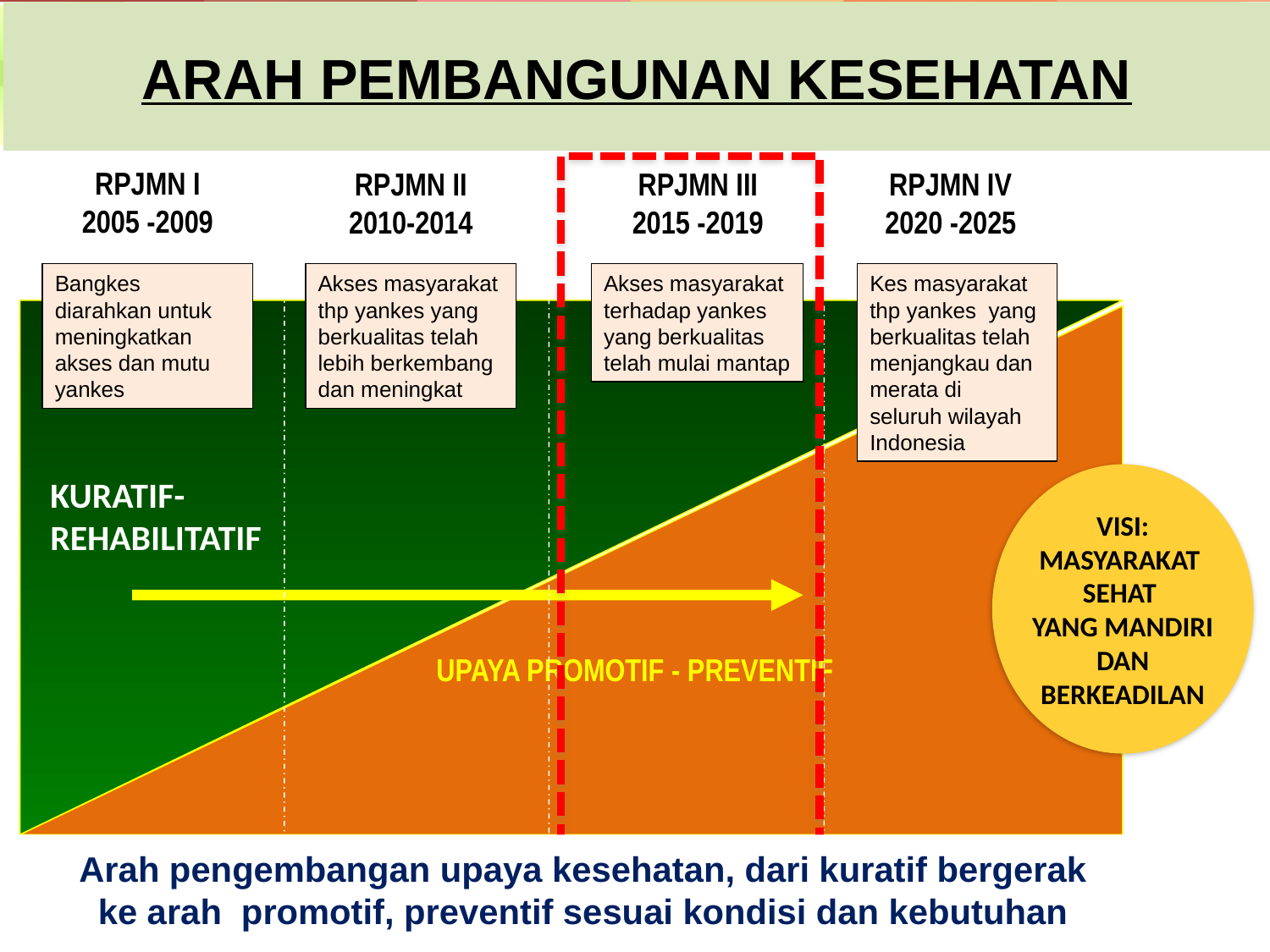

# ARAH PEMBANGUNAN KESEHATAN

RPJMN I
2005 -2009
RPJMN II
2010-2014
RPJMN III
2015 -2019
RPJMN IV
2020 -2025
Bangkes diarahkan untuk meningkatkan akses dan mutu yankes
Akses masyarakat thp yankes yang berkualitas telah lebih berkembang dan meningkat
Akses masyarakat terhadap yankes  yang berkualitas telah mulai mantap
Kes masyarakat thp yankes  yang berkualitas telah menjangkau dan merata di  seluruh wilayah Indonesia

VISI:
MASYARAKAT
SEHAT
YANG MANDIRI
DAN
BERKEADILAN
KURATIF-REHABILITATIF

UPAYA PROMOTIF - PREVENTIF

Arah pengembangan upaya kesehatan, dari kuratif bergerak ke arah  promotif, preventif sesuai kondisi dan kebutuhan
14